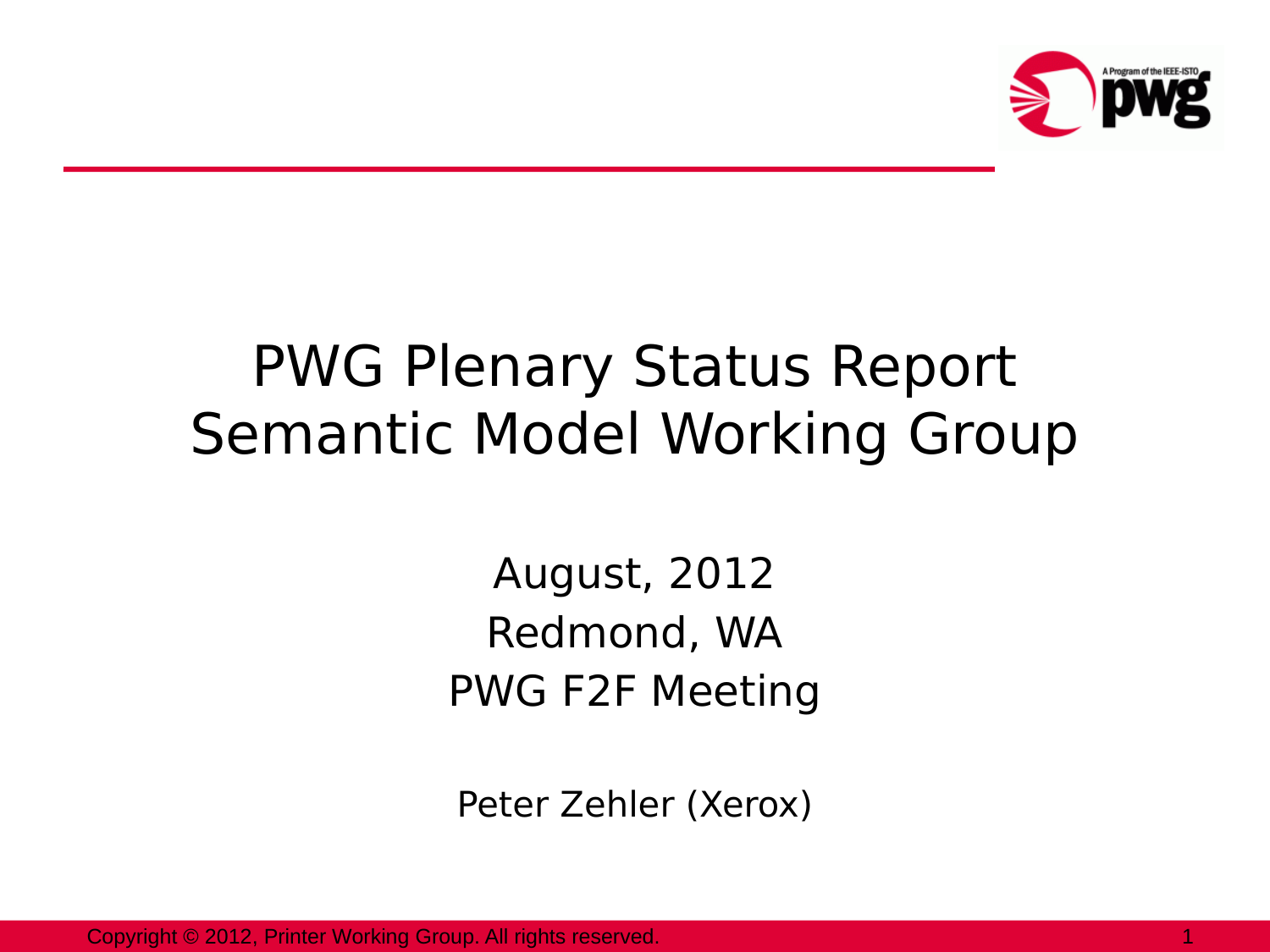

# PWG Plenary Status Report Semantic Model Working Group
August, 2012
Redmond, WA
PWG F2F Meeting

Peter Zehler (Xerox)
Copyright © 2012, Printer Working Group. All rights reserved.
1